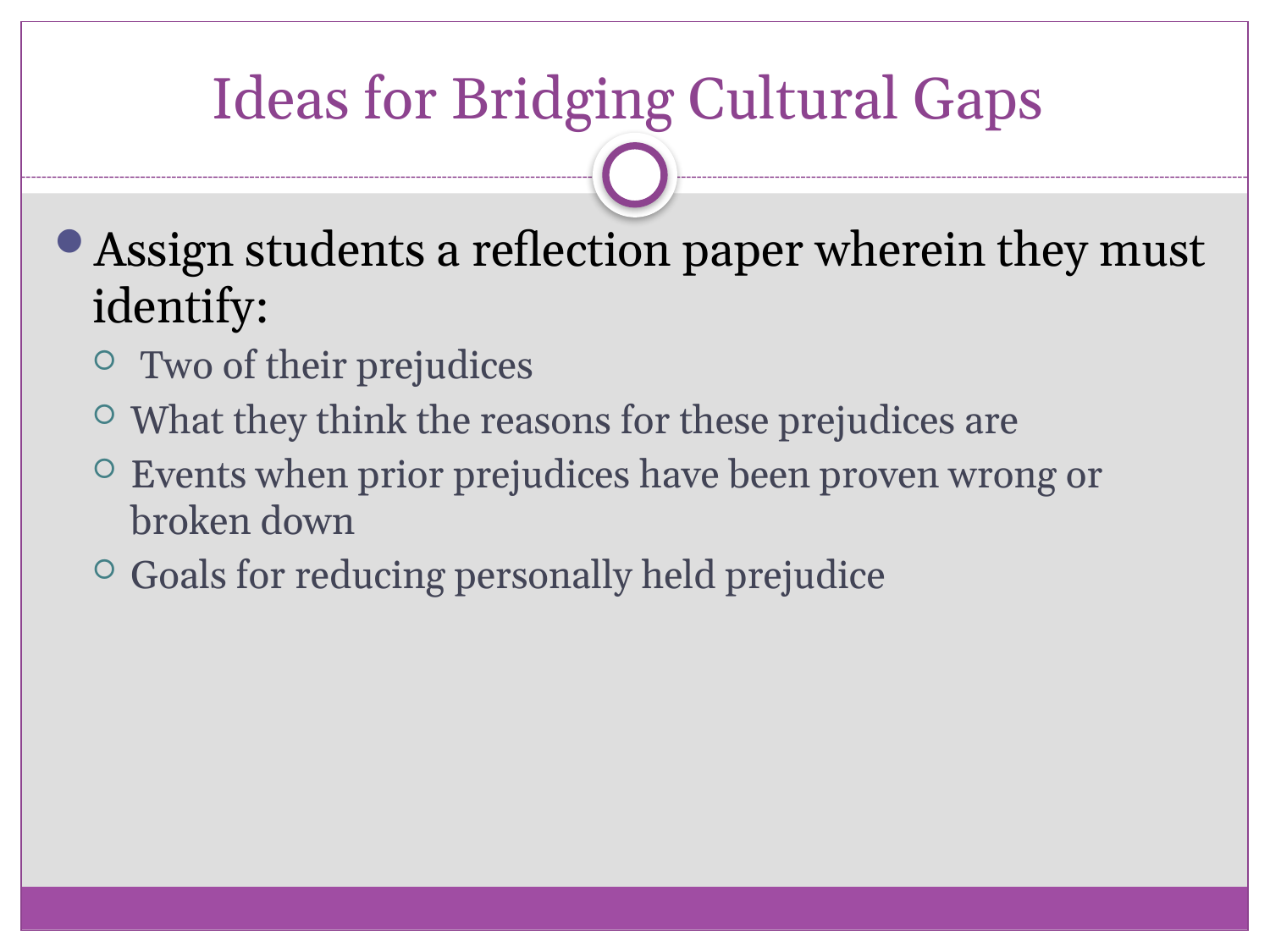

# Ideas for Bridging Cultural Gaps
Assign students a reflection paper wherein they must identify:
 Two of their prejudices
What they think the reasons for these prejudices are
Events when prior prejudices have been proven wrong or broken down
Goals for reducing personally held prejudice